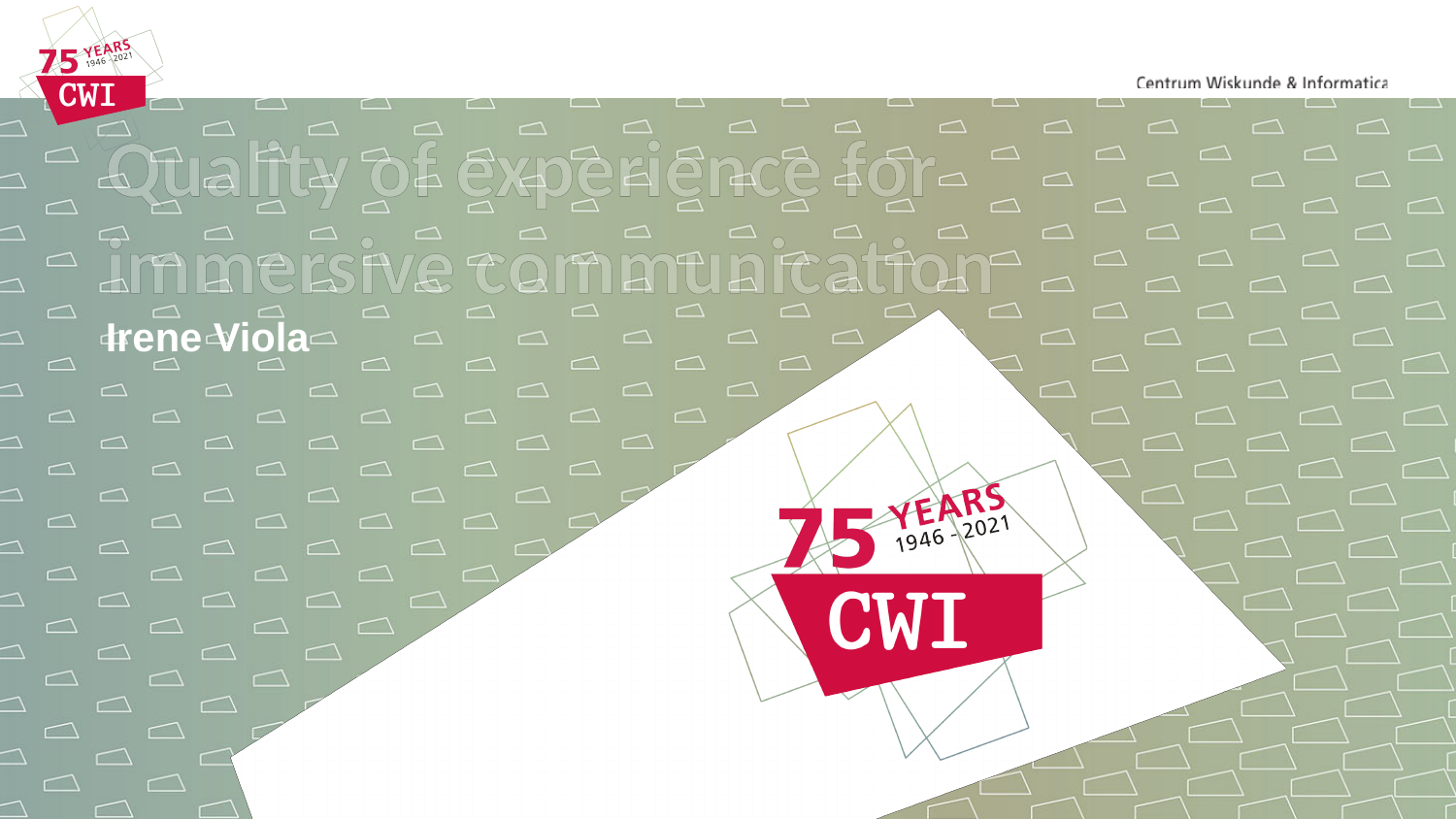

Quality of experience for immersive communication
Irene Viola